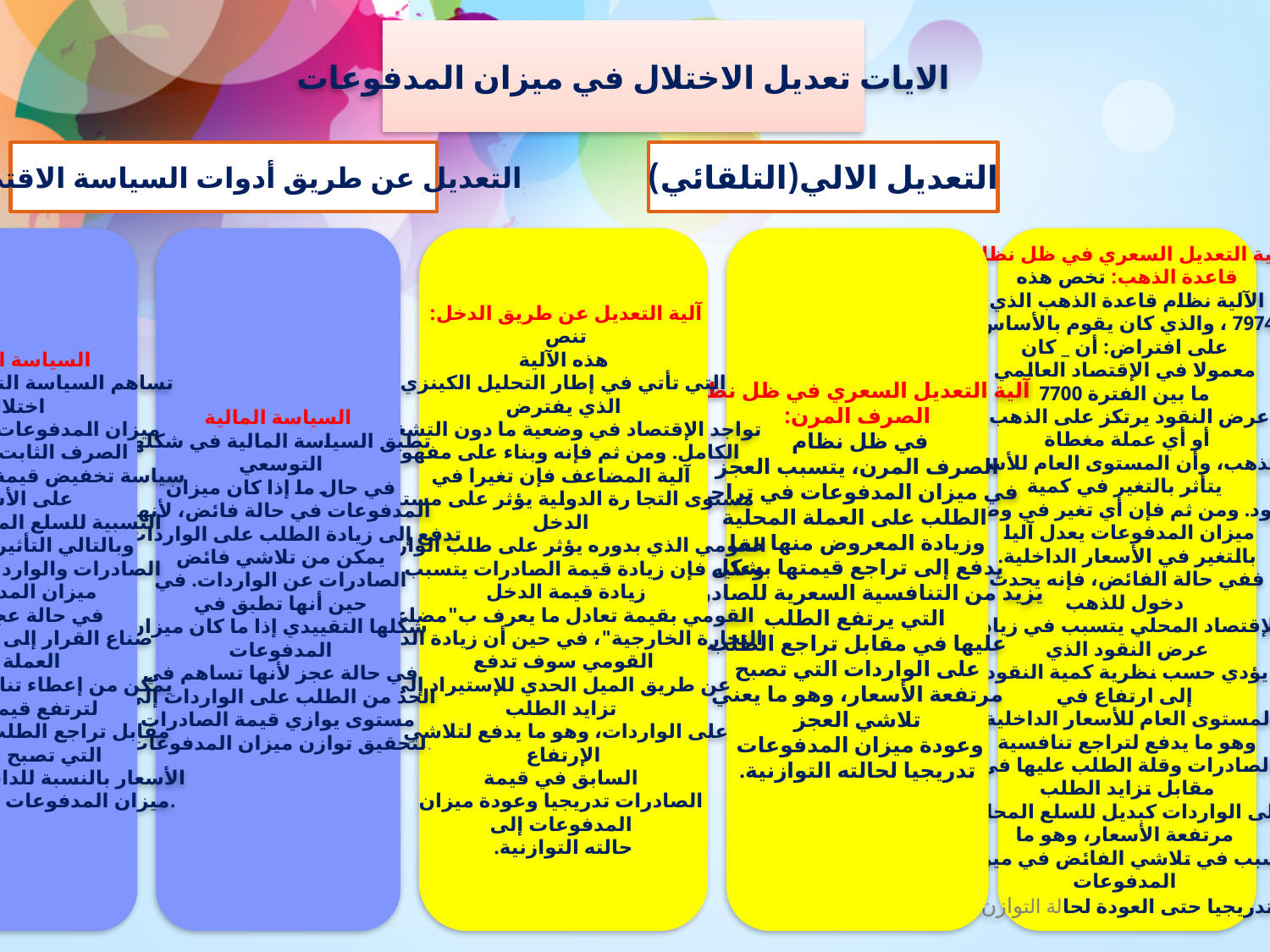

الايات تعديل الاختلال في ميزان المدفوعات
التعديل عن طريق أدوات السياسة الاقتصادية
التعديل الالي(التلقائي)
السياسة النقدية
تساهم السياسة النقدية في تعديل
 اختلال
ميزان المدفوعات في ظل نظام
الصرف الثابت عن طريق
سياسة تخفيض قيمة العملة التي تؤثر
على الأسعار
 النسبية للسلع المحلية والأجنبية
وبالتالي التأثير على حركة
الصادرات والواردات. إذ أن تواجد
ميزان المدفوعات
 في حالة عجز يدفع
 صناع القرار إلى تخفيض قيمة
العملة بما
يمكن من إعطاء تنافسية للصادرات
لترتفع قيمتها في
 مقابل تراجع الطلب عل الواردات
 التي تصبح مرتفعة
الأسعار بالنسبة للداخل ومن ثم عودة
 ميزان المدفوعات لحالته التوازنية.
السياسة المالية
تطبق السياسة المالية في شكلها
 التوسعي
 في حال ما إذا كان ميزان
 المدفوعات في حالة فائض، لأنها
تدفع إلى زيادة الطلب على الواردات بما
 يمكن من تلاشي فائض
 الصادرات عن الواردات. في
 حين أنها تطبق في
شكلها التقييدي إذا ما كان ميزان
 المدفوعات
 في حالة عجز لأنها تساهم في
 الحد من الطلب على الواردات إلى
مستوى يوازي قيمة الصادرات
 لتحقيق توازن ميزان المدفوعات.
آلية التعديل عن طريق الدخل:
تنص
هذه الآلية
 التي تأتي في إطار التحليل الكينزي
الذي يفترض
تواجد الإقتصاد في وضعية ما دون التشغيل
الكامل. ومن ثم فإنه وبناء على مفهوم
 آلية المضاعف فإن تغيرا في
مستوى التجا رة الدولية يؤثر على مستوى
 الدخل
 القومي الذي بدوره يؤثر على طلب الواردات.
وعليه فإن زيادة قيمة الصادرات يتسبب في
زيادة قيمة الدخل
القومي بقيمة تعادل ما يعرف ب"مضاعف
التجارة الخارجية"، في حين أن زيادة الدخل
القومي سوف تدفع
 عن طريق الميل الحدي للإستيراد إلى
 تزايد الطلب
على الواردات، وهو ما يدفع لتلاشي
الإرتفاع
 السابق في قيمة
 الصادرات تدريجيا وعودة ميزان
 المدفوعات إلى
حالته التوازنية.
آلية التعديل السعري في ظل نظام
 الصرف المرن:
في ظل نظام
الصرف المرن، يتسبب العجز
في ميزان المدفوعات في تراجع
 الطلب على العملة المحلية
 وزيادة المعروض منها مما
يدفع إلى تراجع قيمتها بشكل
يزيد من التنافسية السعرية للصادرات
 التي يرتفع الطلب
 عليها في مقابل تراجع الطلب
على الواردات التي تصبح
مرتفعة الأسعار، وهو ما يعني
 تلاشي العجز
وعودة ميزان المدفوعات
تدريجيا لحالته التوازنية.
آلية التعديل السعري في ظل نظام
 قاعدة الذهب: تخص هذه
الآلية نظام قاعدة الذهب الذي
7974 ، والذي كان يقوم بالأساس
 على افتراض: أن _ كان
 معمولا في الإقتصاد العالمي
 ما بين الفترة 7700
عرض النقود يرتكز على الذهب
أو أي عملة مغطاة
 بالذهب، وأن المستوى العام للأسعار
 يتأثر بالتغير في كمية
النقود. ومن ثم فإن أي تغير في وضعية
ميزان المدفوعات يعدل آليا
بالتغير في الأسعار الداخلية.
ففي حالة الفائض، فإنه يحدث
 دخول للذهب
 للإقتصاد المحلي يتسبب في زيادة
عرض النقود الذي
يؤدي حسب نظرية كمية النقود
 إلى ارتفاع في
 المستوى العام للأسعار الداخلية،
وهو ما يدفع لتراجع تنافسية
الصادرات وقلة الطلب عليها في
 مقابل تزايد الطلب
على الواردات كبديل للسلع المحلية
 مرتفعة الأسعار، وهو ما
يتسبب في تلاشي الفائض في ميزان
 المدفوعات
 تدريجيا حتى العودة لحالة التوازن.